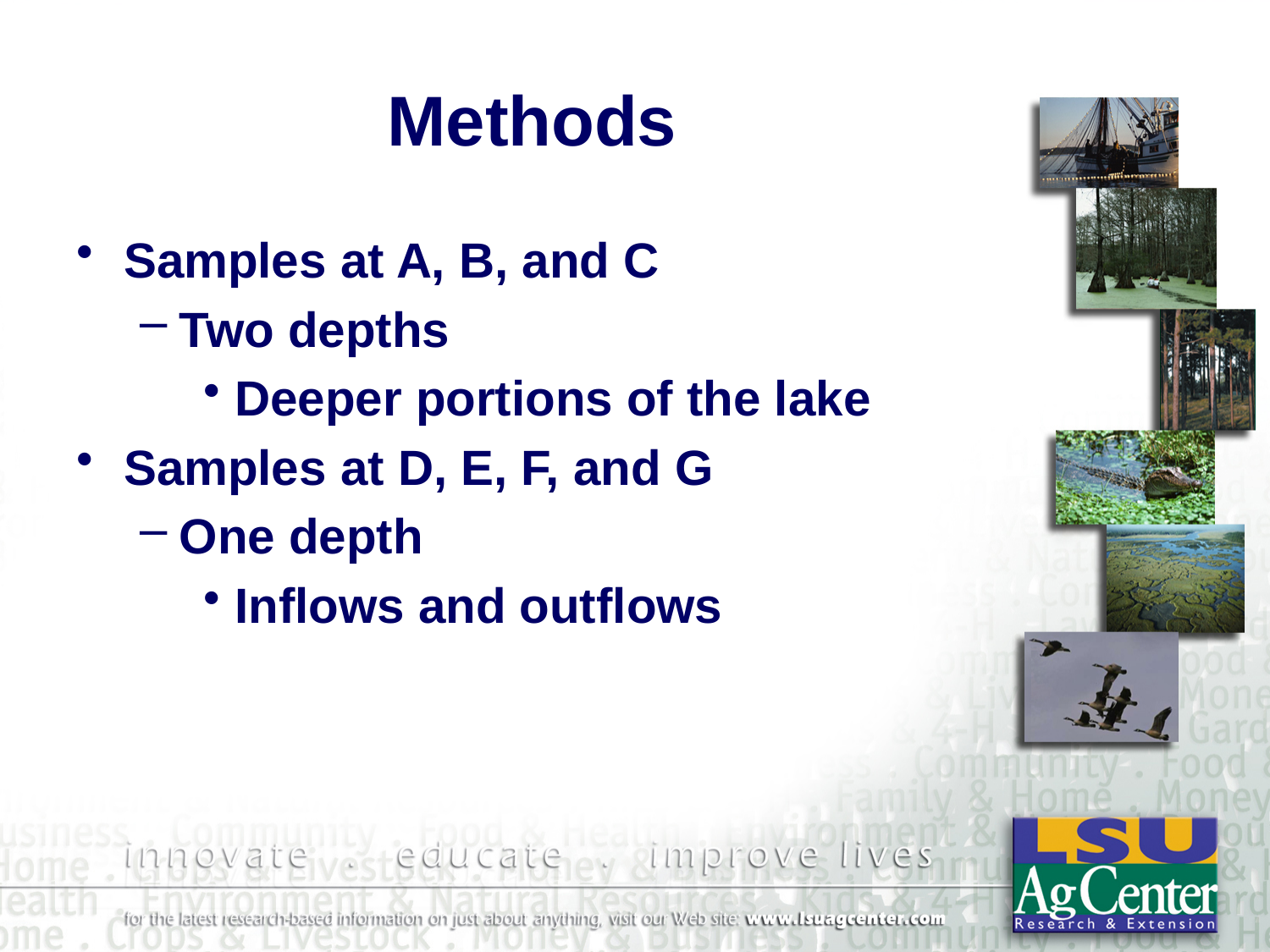

# Methods
Samples at A, B, and C
Two depths
Deeper portions of the lake
Samples at D, E, F, and G
One depth
Inflows and outflows